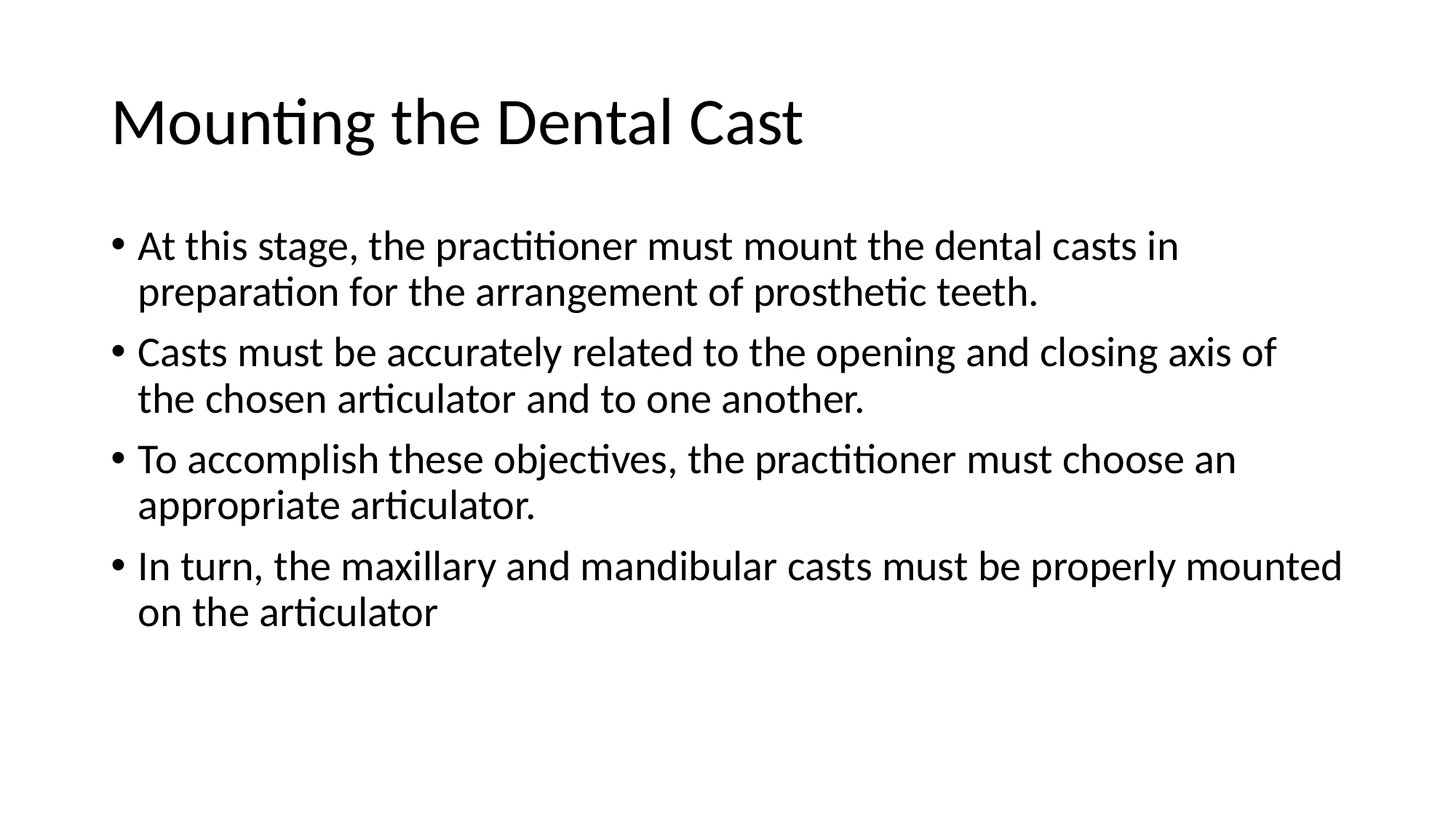

# Mounting the Dental Cast
At this stage, the practitioner must mount the dental casts in preparation for the arrangement of prosthetic teeth.
Casts must be accurately related to the opening and closing axis of the chosen articulator and to one another.
To accomplish these objectives, the practitioner must choose an appropriate articulator.
In turn, the maxillary and mandibular casts must be properly mounted on the articulator